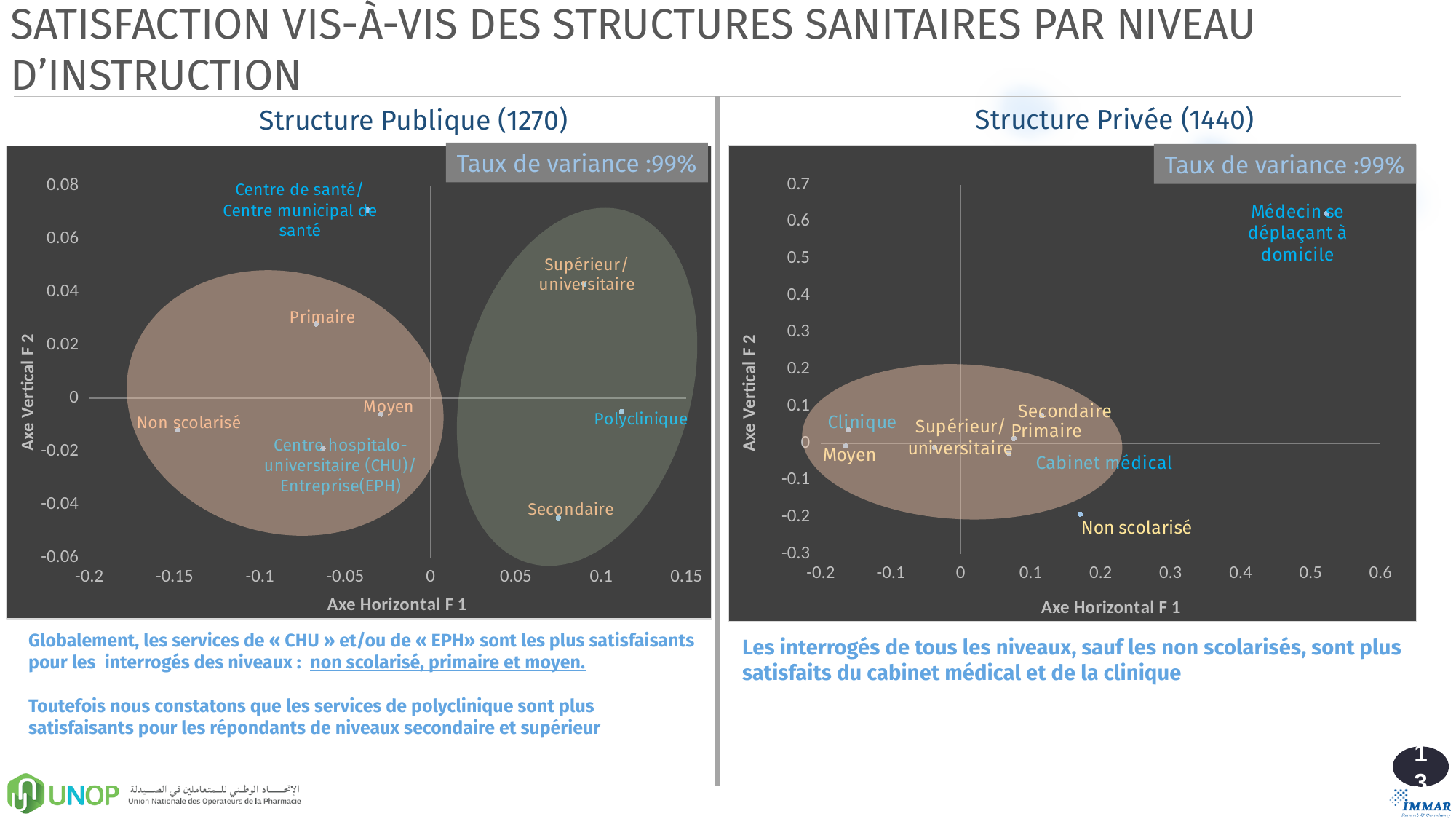

SATISFACTION VIS-À-VIS DES STRUCTURES SANITAIRES PAR NIVEAU D’INSTRUCTION

Structure Privée (1440)
Structure Publique (1270)
Taux de variance :99%
Taux de variance :99%

### Chart

| Category |  |
|---|---|

### Chart

| Category |  |
|---|---|

Globalement, les services de « CHU » et/ou de « EPH» sont les plus satisfaisants pour les  interrogés des niveaux :  non scolarisé, primaire et moyen.

Toutefois nous constatons que les services de polyclinique sont plus satisfaisants pour les répondants de niveaux secondaire et supérieur
Les interrogés de tous les niveaux, sauf les non scolarisés, sont plus satisfaits du cabinet médical et de la clinique
13